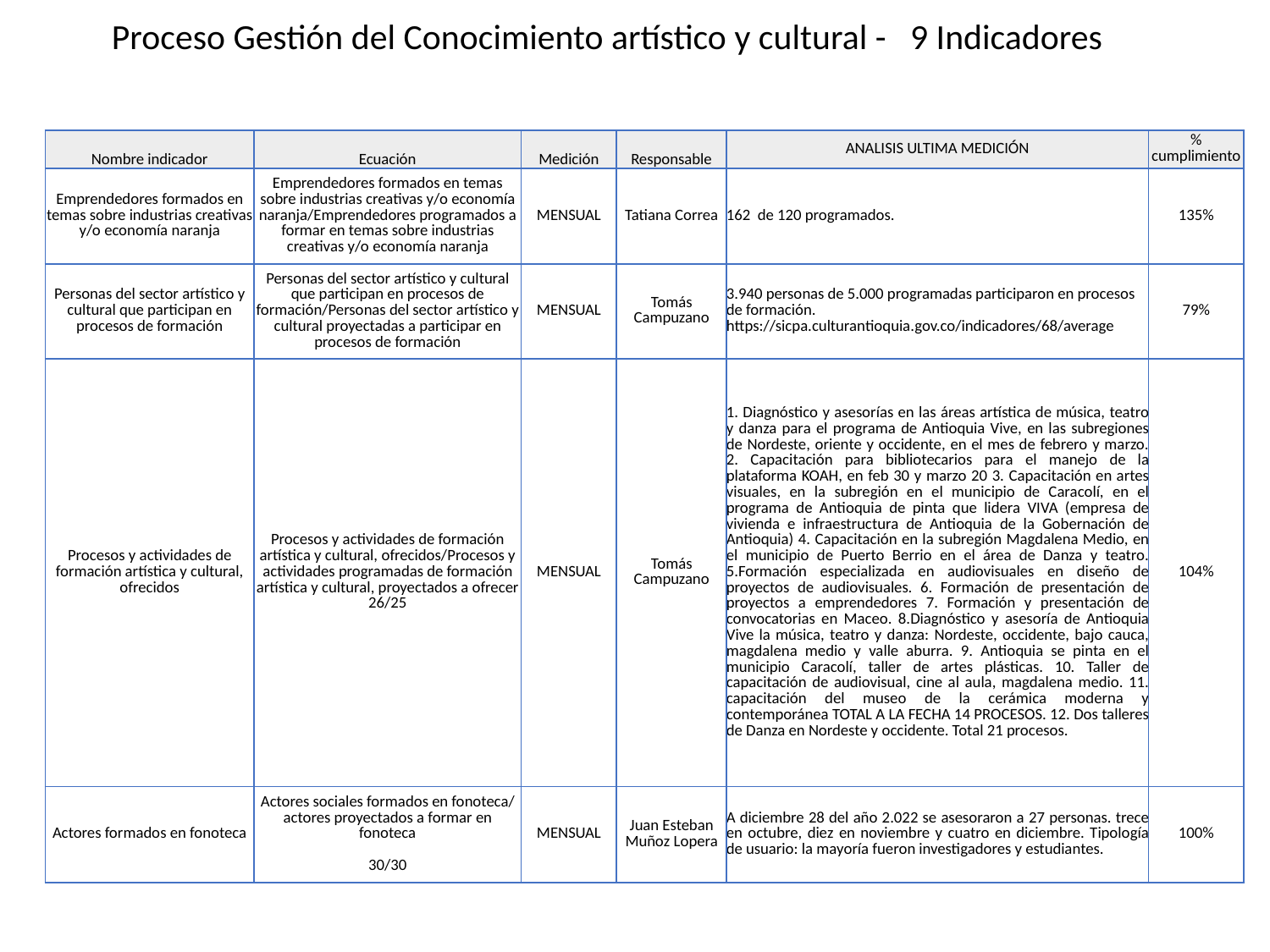

Proceso Gestión del Conocimiento artístico y cultural -   9 Indicadores
| Nombre indicador | Ecuación | Medición | Responsable | ANALISIS ULTIMA MEDICIÓN | % cumplimiento |
| --- | --- | --- | --- | --- | --- |
| Emprendedores formados en temas sobre industrias creativas y/o economía naranja | Emprendedores formados en temas sobre industrias creativas y/o economía naranja/Emprendedores programados a formar en temas sobre industrias creativas y/o economía naranja | MENSUAL | Tatiana Correa | 162 de 120 programados. | 135% |
| Personas del sector artístico y cultural que participan en procesos de formación | Personas del sector artístico y cultural que participan en procesos de formación/Personas del sector artístico y cultural proyectadas a participar en procesos de formación | MENSUAL | Tomás Campuzano | 3.940 personas de 5.000 programadas participaron en procesos de formación. https://sicpa.culturantioquia.gov.co/indicadores/68/average | 79% |
| Procesos y actividades de formación artística y cultural, ofrecidos | Procesos y actividades de formación artística y cultural, ofrecidos/Procesos y actividades programadas de formación artística y cultural, proyectados a ofrecer 26/25 | MENSUAL | Tomás Campuzano | 1. Diagnóstico y asesorías en las áreas artística de música, teatro y danza para el programa de Antioquia Vive, en las subregiones de Nordeste, oriente y occidente, en el mes de febrero y marzo. 2. Capacitación para bibliotecarios para el manejo de la plataforma KOAH, en feb 30 y marzo 20 3. Capacitación en artes visuales, en la subregión en el municipio de Caracolí, en el programa de Antioquia de pinta que lidera VIVA (empresa de vivienda e infraestructura de Antioquia de la Gobernación de Antioquia) 4. Capacitación en la subregión Magdalena Medio, en el municipio de Puerto Berrio en el área de Danza y teatro. 5.Formación especializada en audiovisuales en diseño de proyectos de audiovisuales. 6. Formación de presentación de proyectos a emprendedores 7. Formación y presentación de convocatorias en Maceo. 8.Diagnóstico y asesoría de Antioquia Vive la música, teatro y danza: Nordeste, occidente, bajo cauca, magdalena medio y valle aburra. 9. Antioquia se pinta en el municipio Caracolí, taller de artes plásticas. 10. Taller de capacitación de audiovisual, cine al aula, magdalena medio. 11. capacitación del museo de la cerámica moderna y contemporánea TOTAL A LA FECHA 14 PROCESOS. 12. Dos talleres de Danza en Nordeste y occidente. Total 21 procesos. | 104% |
| Actores formados en fonoteca | Actores sociales formados en fonoteca/ actores proyectados a formar en fonoteca 30/30 | MENSUAL | Juan Esteban Muñoz Lopera | A diciembre 28 del año 2.022 se asesoraron a 27 personas. trece en octubre, diez en noviembre y cuatro en diciembre. Tipología de usuario: la mayoría fueron investigadores y estudiantes. | 100% |